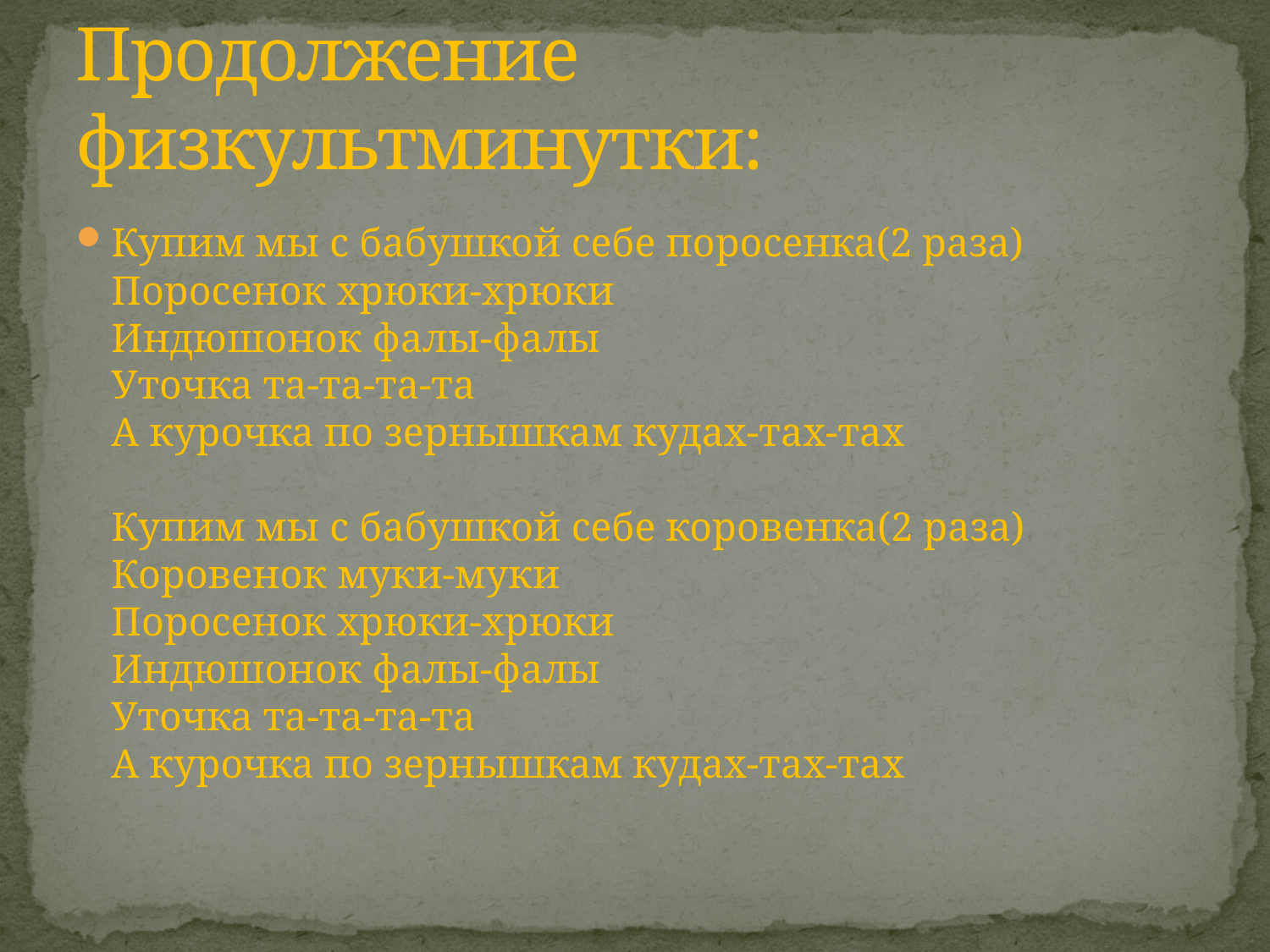

# Продолжение физкультминутки:
Купим мы с бабушкой себе поросенка(2 раза)
Поросенок хрюки-хрюки
Индюшонок фалы-фалы
Уточка та-та-та-та
А курочка по зернышкам кудах-тах-тах
Купим мы с бабушкой себе коровенка(2 раза)
Коровенок муки-муки
Поросенок хрюки-хрюки
Индюшонок фалы-фалы
Уточка та-та-та-та
А курочка по зернышкам кудах-тах-тах